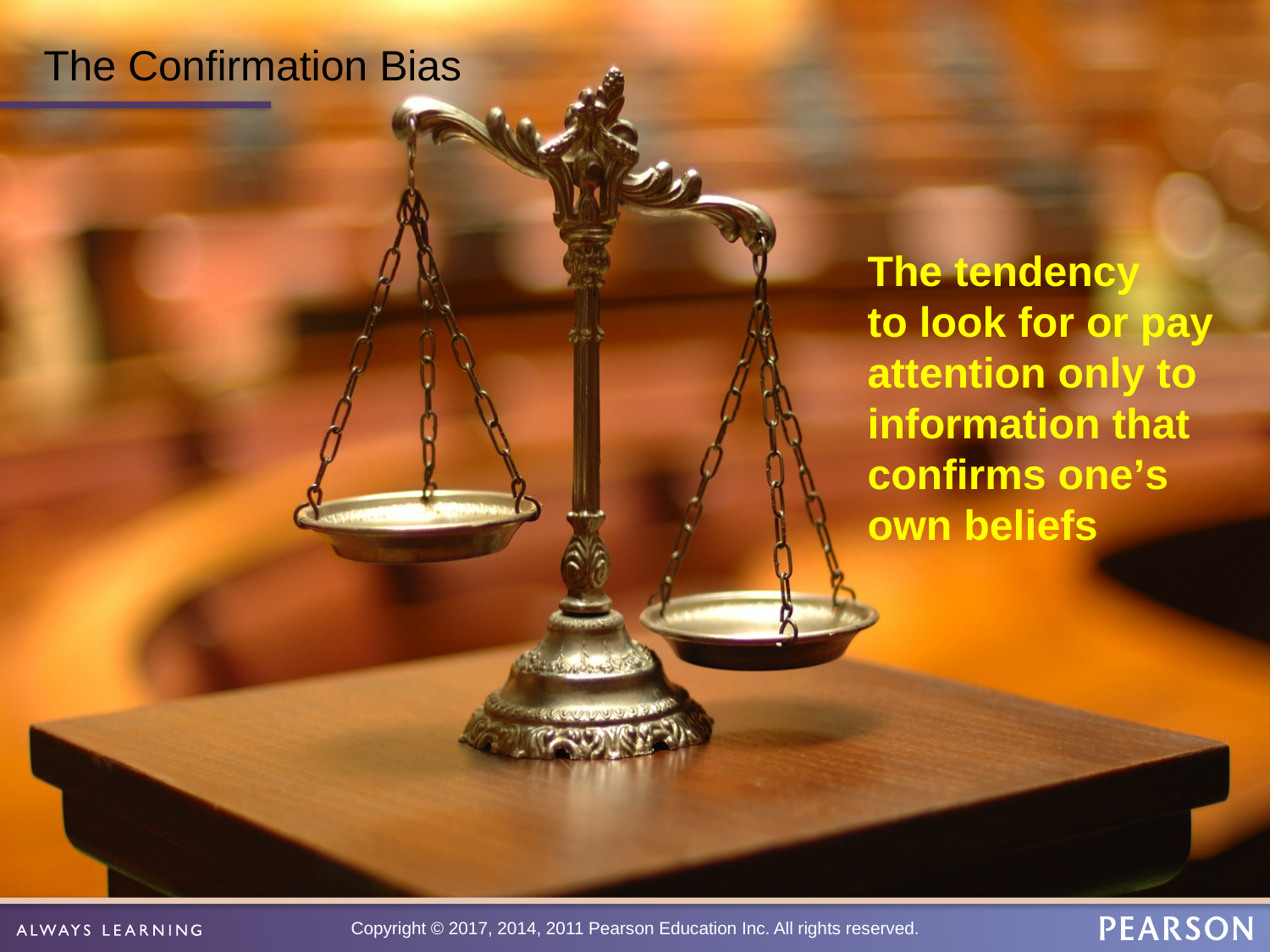

# The Confirmation Bias
The tendency
to look for or pay attention only to information that confirms one’s own beliefs